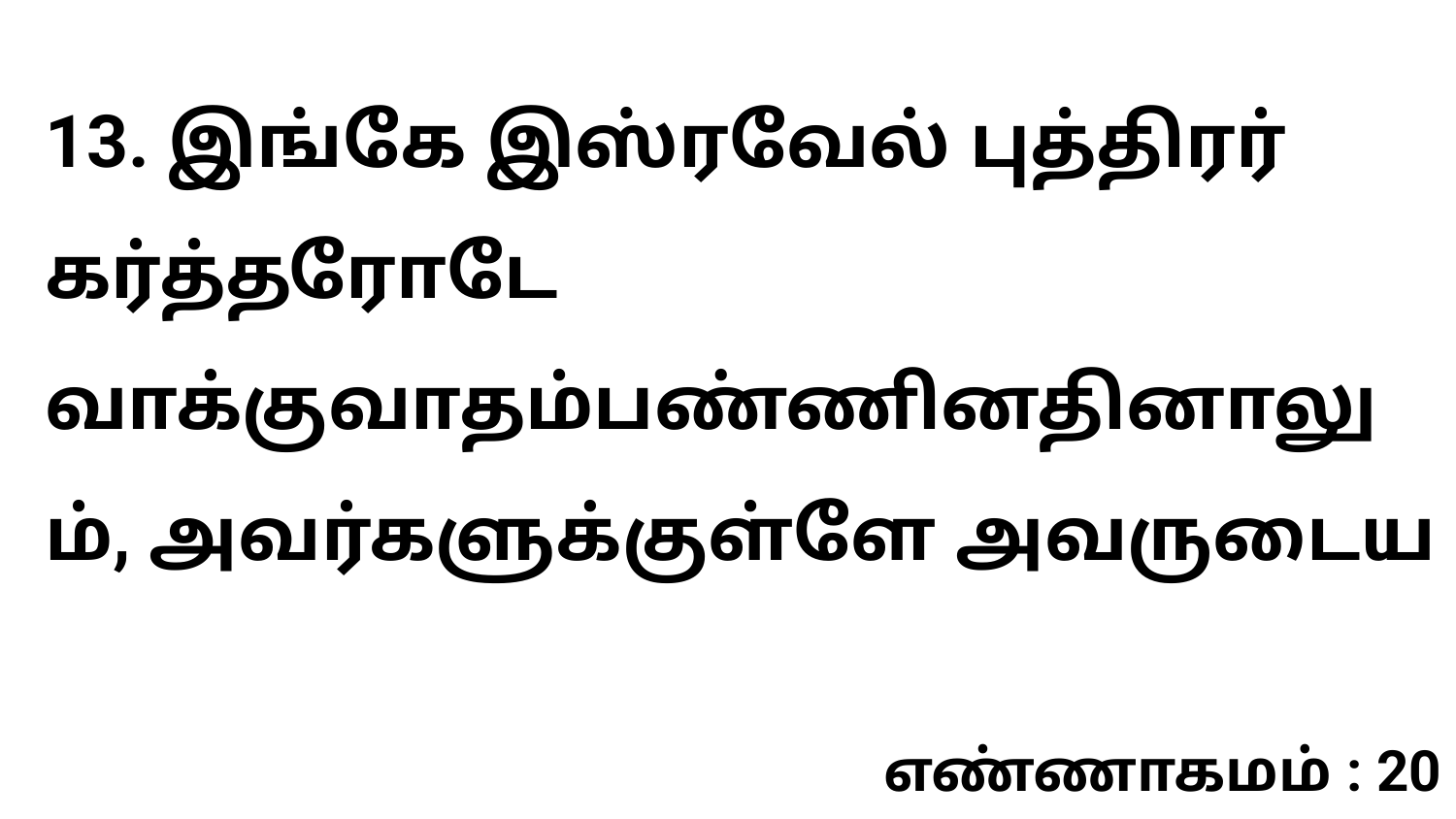

13. இங்கே இஸ்ரவேல் புத்திரர் கர்த்தரோடே வாக்குவாதம்பண்ணினதினாலும், அவர்களுக்குள்ளே அவருடைய
எண்ணாகமம் : 20